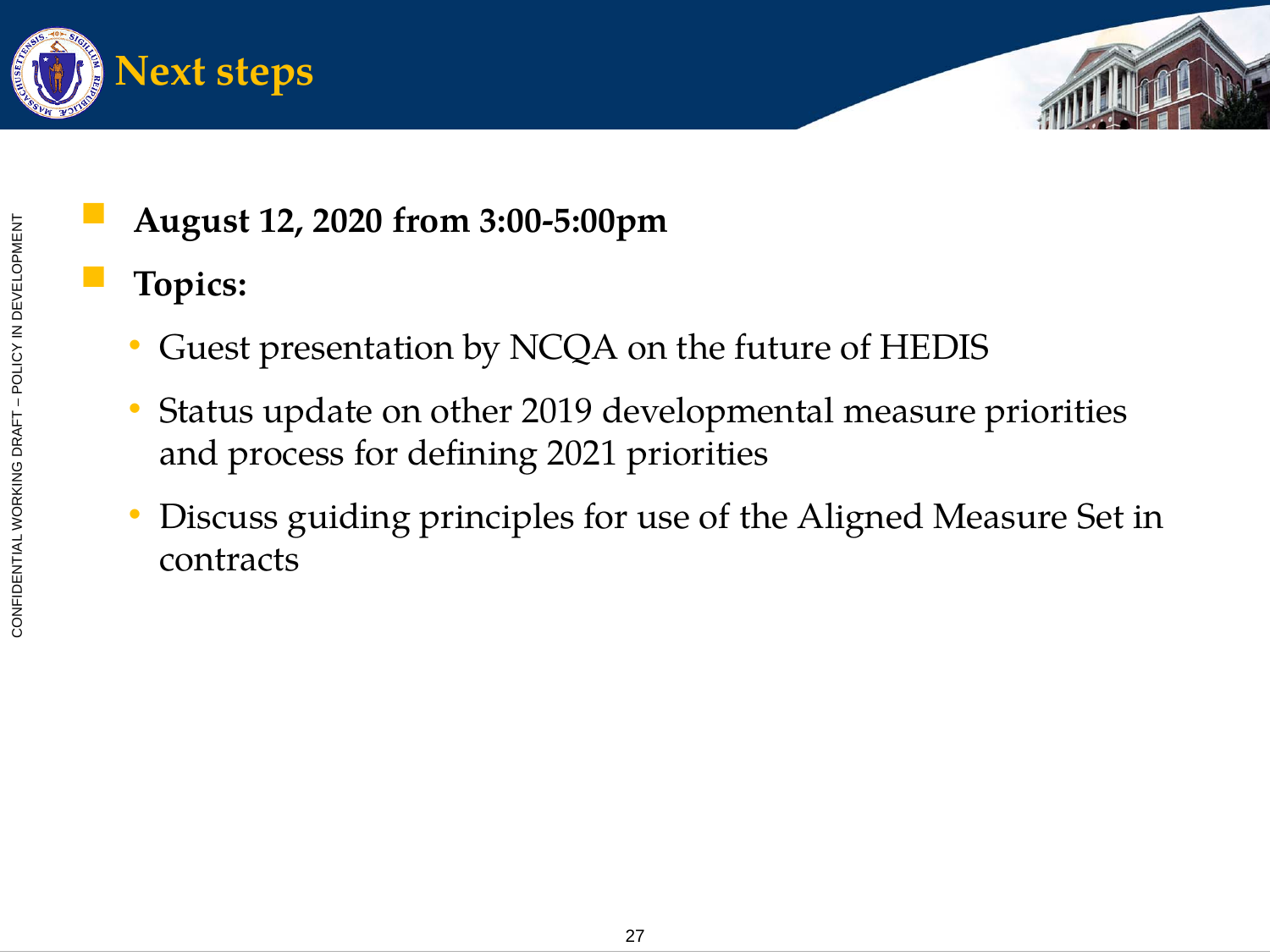

# Next steps
August 12, 2020 from 3:00-5:00pm
Topics:
Guest presentation by NCQA on the future of HEDIS
Status update on other 2019 developmental measure priorities and process for defining 2021 priorities
Discuss guiding principles for use of the Aligned Measure Set in contracts